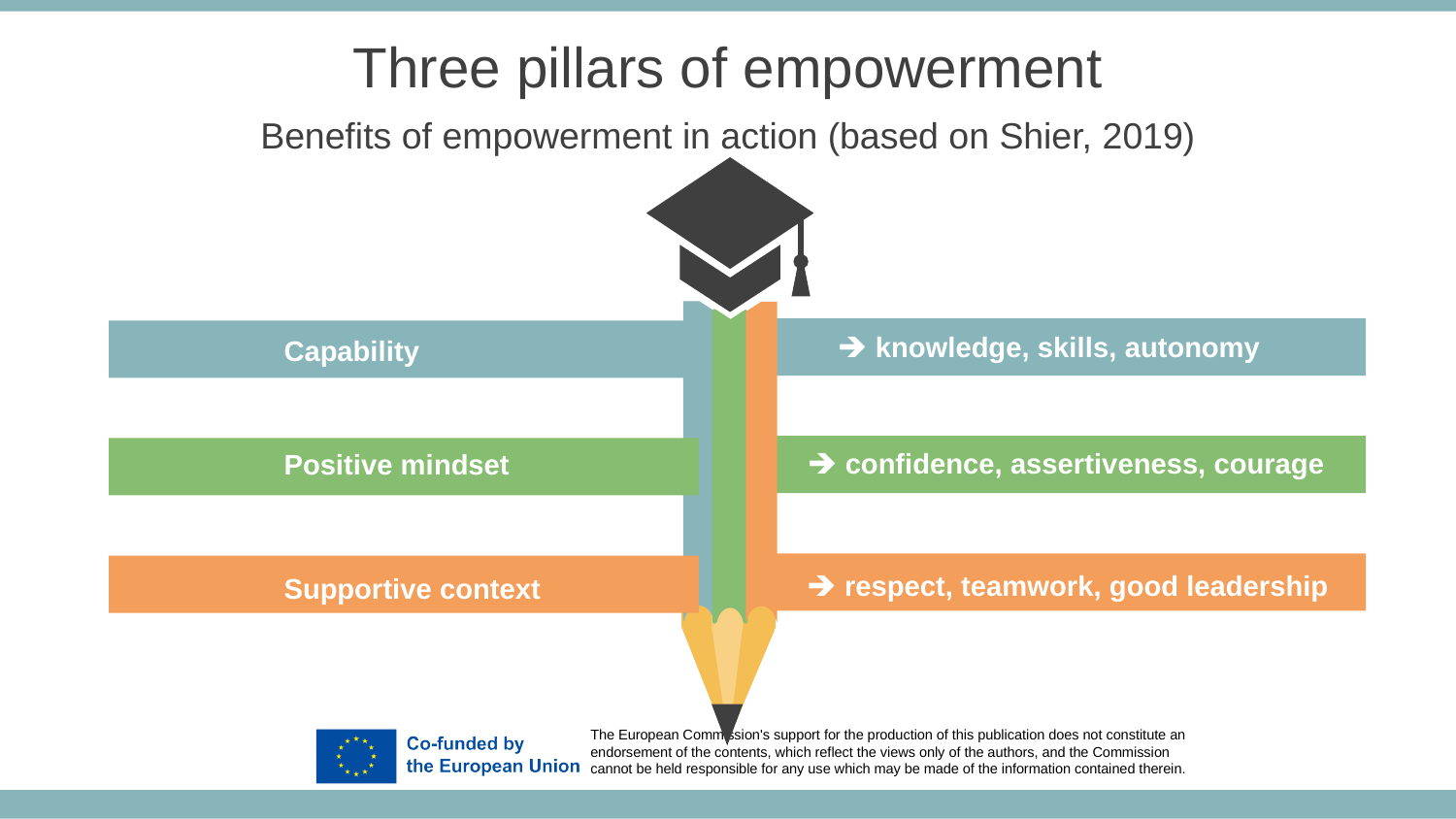

Three pillars of empowerment
Benefits of empowerment in action (based on Shier, 2019)

🡺 knowledge, skills, autonomy
Capability

🡺 confidence, assertiveness, courage
Positive mindset

🡺 respect, teamwork, good leadership
Supportive context